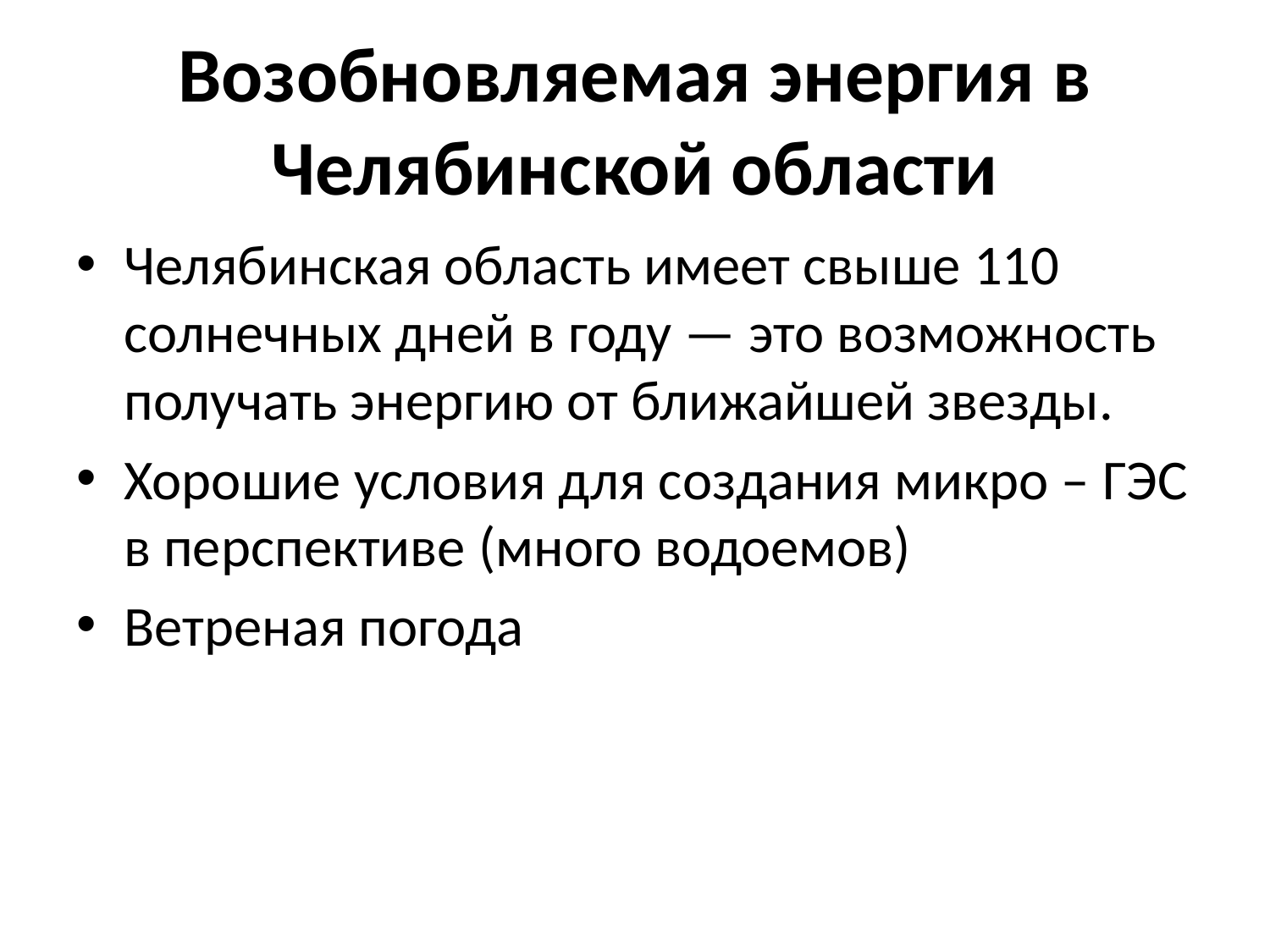

# Возобновляемая энергия в Челябинской области
Челябинская область имеет свыше 110 солнечных дней в году — это возможность получать энергию от ближайшей звезды.
Хорошие условия для создания микро – ГЭС в перспективе (много водоемов)
Ветреная погода